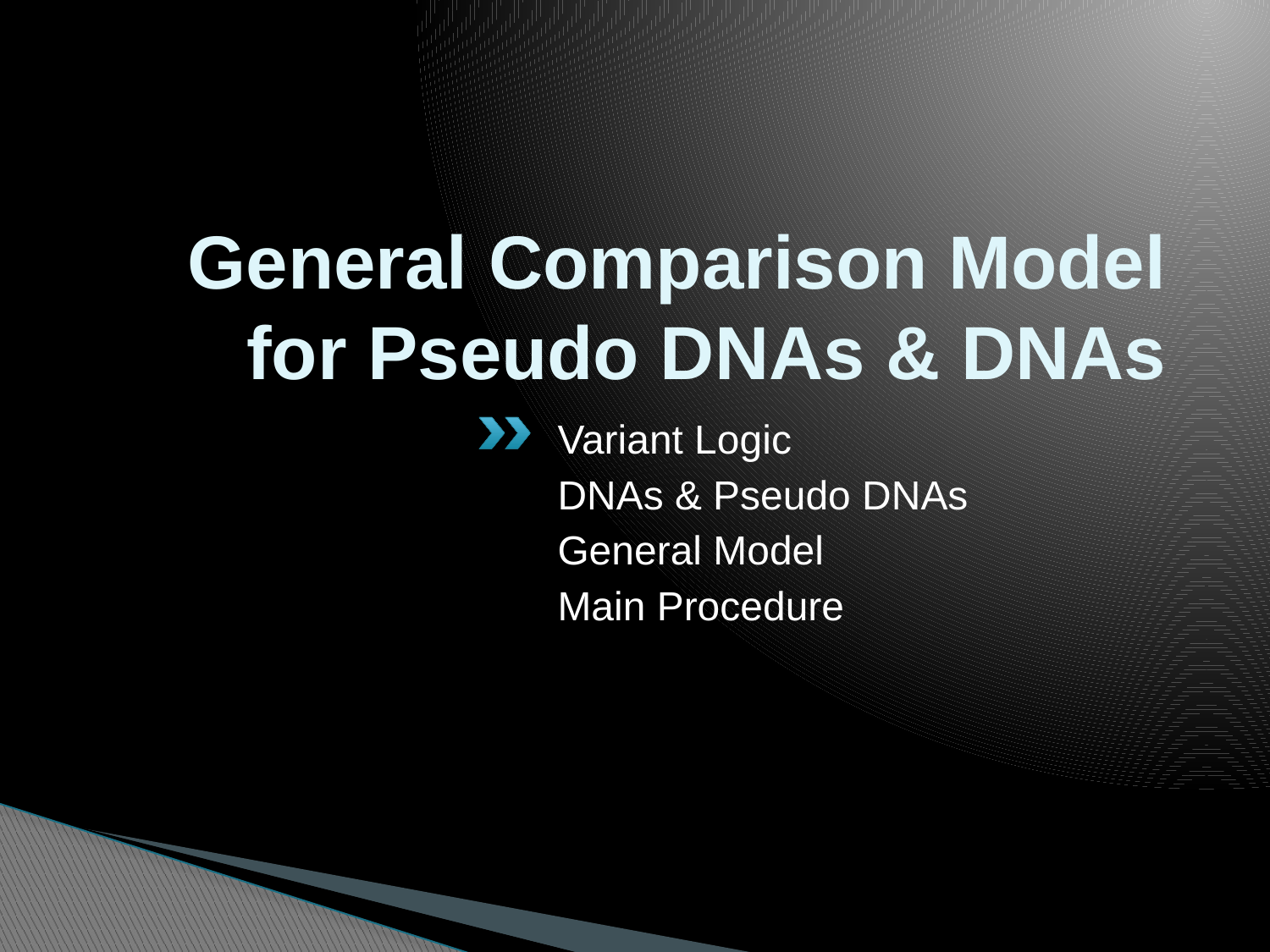

# General Comparison Model for Pseudo DNAs & DNAs
Variant Logic
DNAs & Pseudo DNAs
General Model
Main Procedure